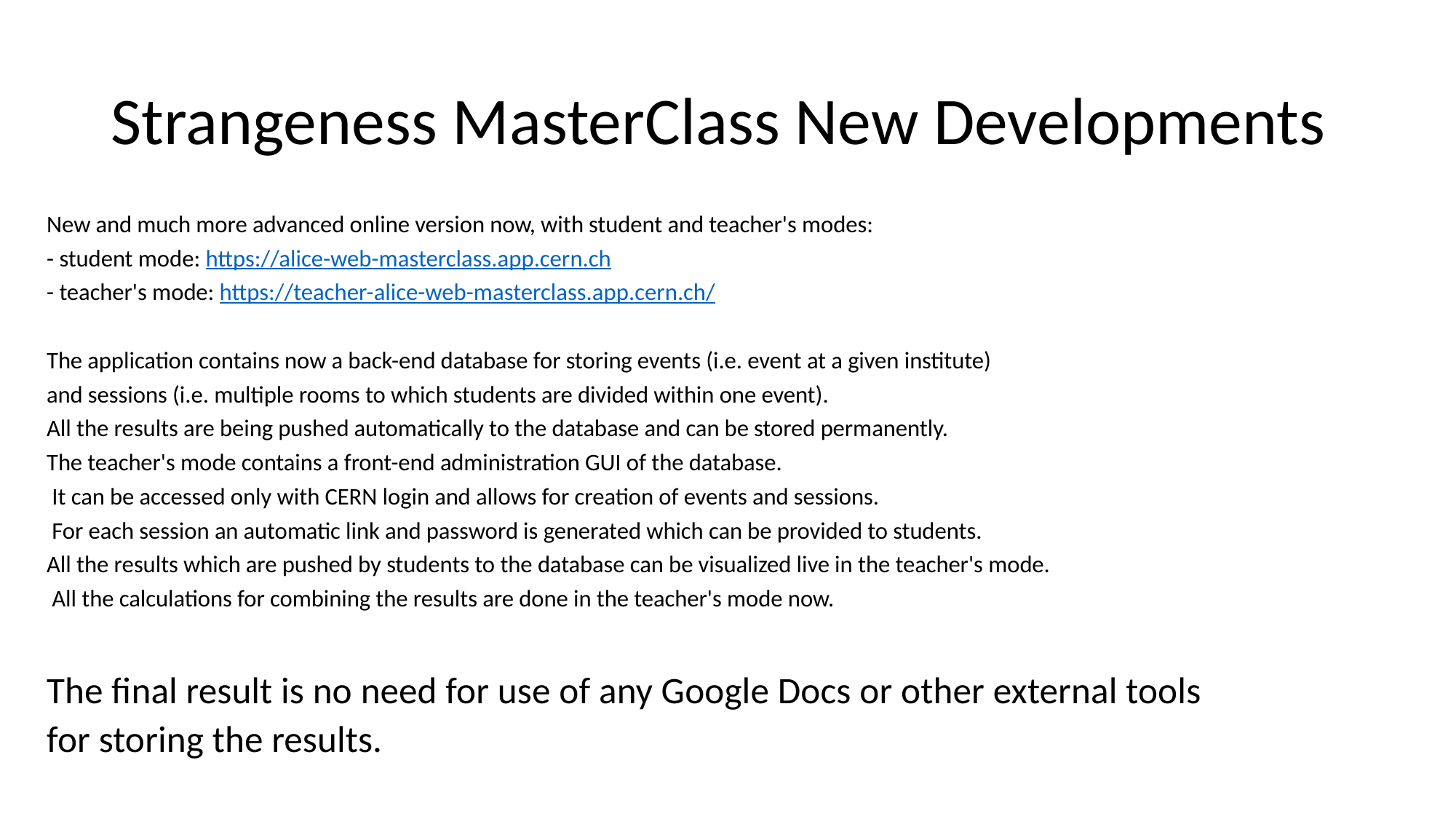

# Strangeness MasterClass New Developments
New and much more advanced online version now, with student and teacher's modes:
- student mode: https://alice-web-masterclass.app.cern.ch
- teacher's mode: https://teacher-alice-web-masterclass.app.cern.ch/

The application contains now a back-end database for storing events (i.e. event at a given institute)
and sessions (i.e. multiple rooms to which students are divided within one event).
All the results are being pushed automatically to the database and can be stored permanently.
The teacher's mode contains a front-end administration GUI of the database.
 It can be accessed only with CERN login and allows for creation of events and sessions.
 For each session an automatic link and password is generated which can be provided to students.
All the results which are pushed by students to the database can be visualized live in the teacher's mode.
 All the calculations for combining the results are done in the teacher's mode now.
The final result is no need for use of any Google Docs or other external tools
for storing the results.